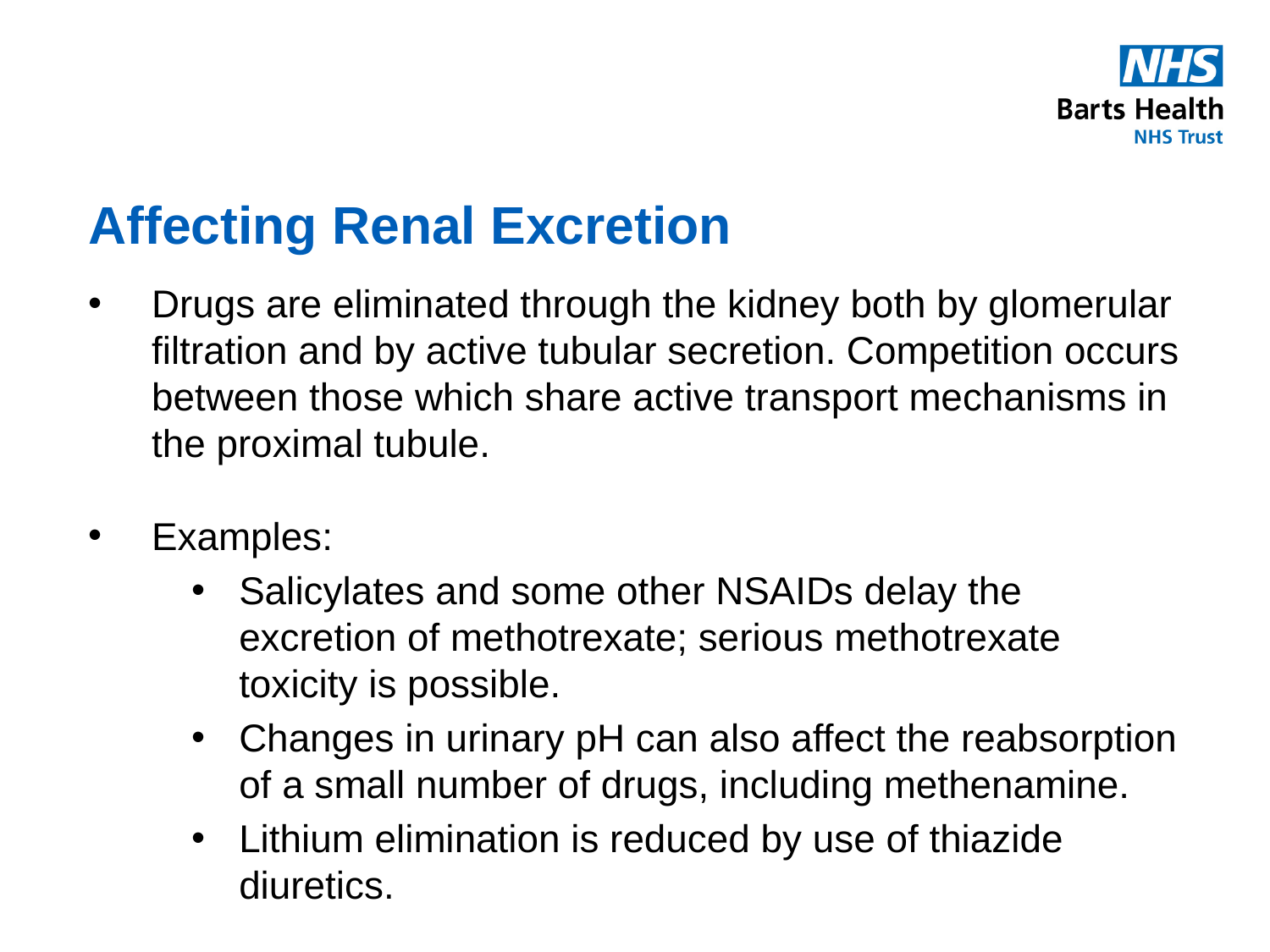

# Affecting Renal Excretion
Drugs are eliminated through the kidney both by glomerular filtration and by active tubular secretion. Competition occurs between those which share active transport mechanisms in the proximal tubule.

Examples:
Salicylates and some other NSAIDs delay the excretion of methotrexate; serious methotrexate toxicity is possible.
Changes in urinary pH can also affect the reabsorption of a small number of drugs, including methenamine.
Lithium elimination is reduced by use of thiazide diuretics.